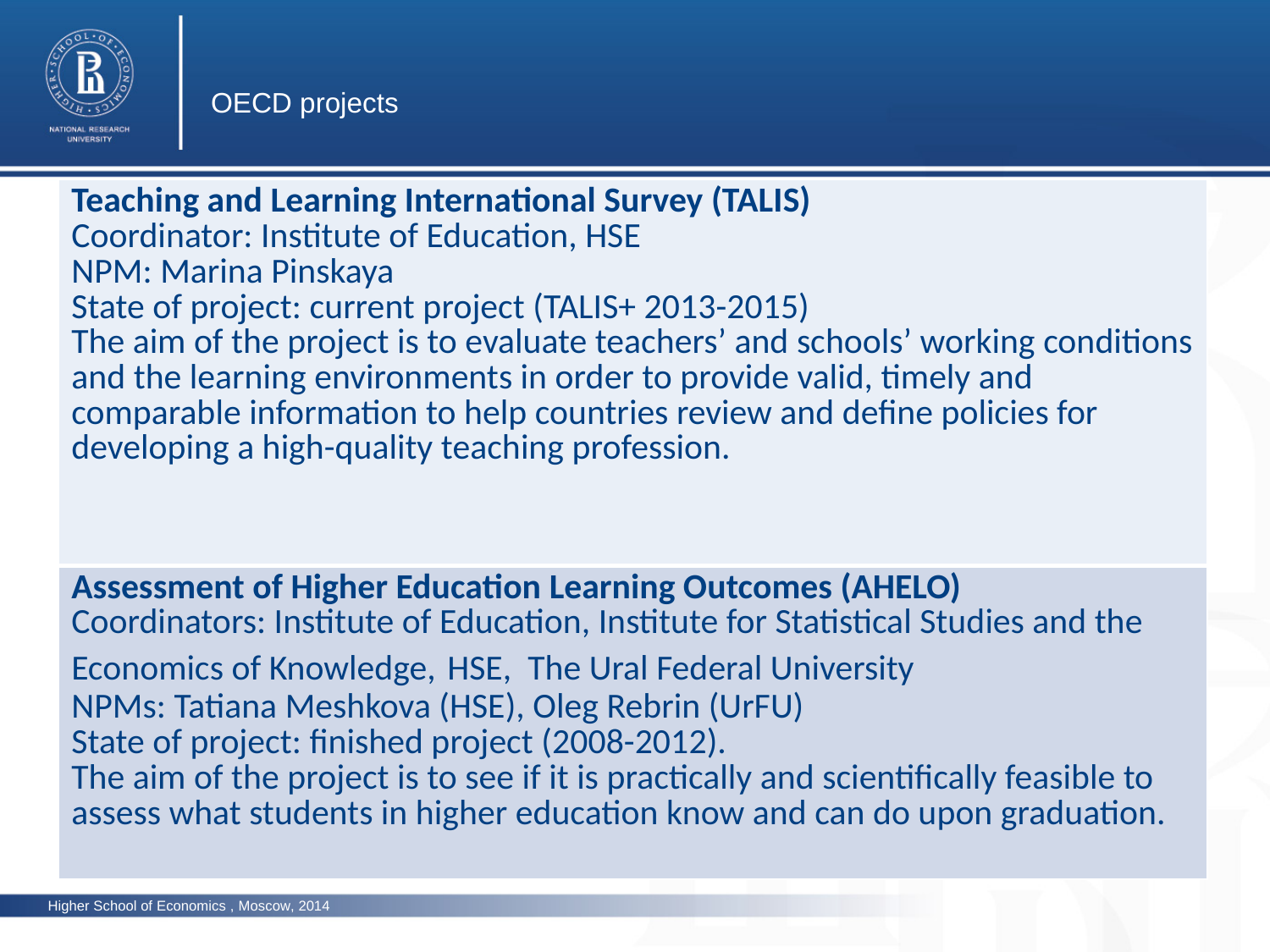

OECD projects
| Teaching and Learning International Survey (TALIS) Coordinator: Institute of Education, HSE NPM: Marina Pinskaya State of project: current project (TALIS+ 2013-2015) The aim of the project is to evaluate teachers’ and schools’ working conditions and the learning environments in order to provide valid, timely and comparable information to help countries review and define policies for developing a high-quality teaching profession. |
| --- |
| Assessment of Higher Education Learning Outcomes (AHELO) Coordinators: Institute of Education, Institute for Statistical Studies and the Economics of Knowledge, HSE, The Ural Federal University NPMs: Tatiana Meshkova (HSE), Oleg Rebrin (UrFU) State of project: finished project (2008-2012). The aim of the project is to see if it is practically and scientifically feasible to assess what students in higher education know and can do upon graduation. |
Higher School of Economics , Moscow, 2014